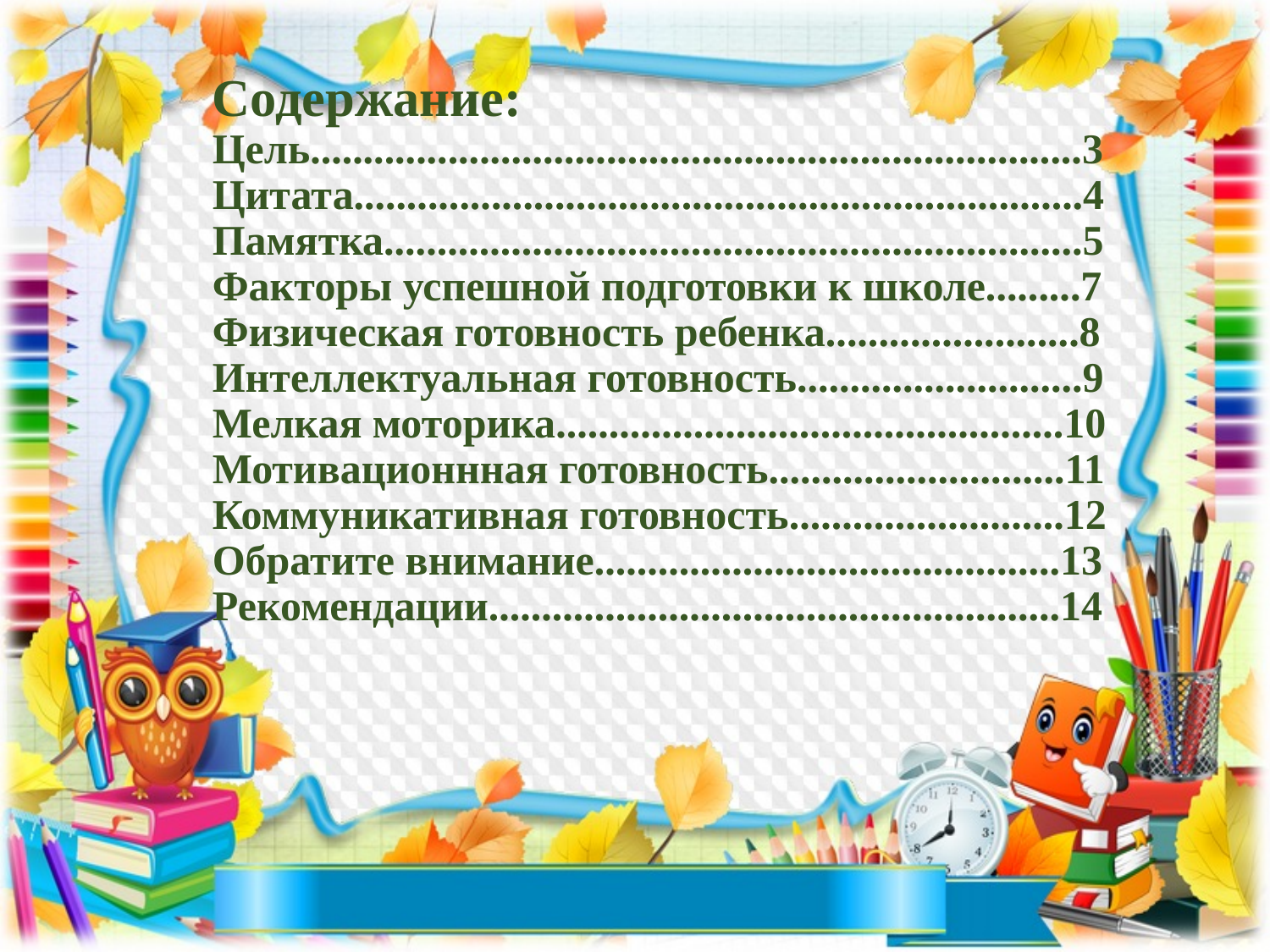

# Содержание: Цель.........................................................................3 Цитата.....................................................................4 Памятка..................................................................5 Факторы успешной подготовки к школе.........7 Физическая готовность ребенка........................8 Интеллектуальная готовность...........................9 Мелкая моторика................................................10 Мотивационнная готовность............................11 Коммуникативная готовность..........................12 Обратите внимание............................................13 Рекомендации......................................................14